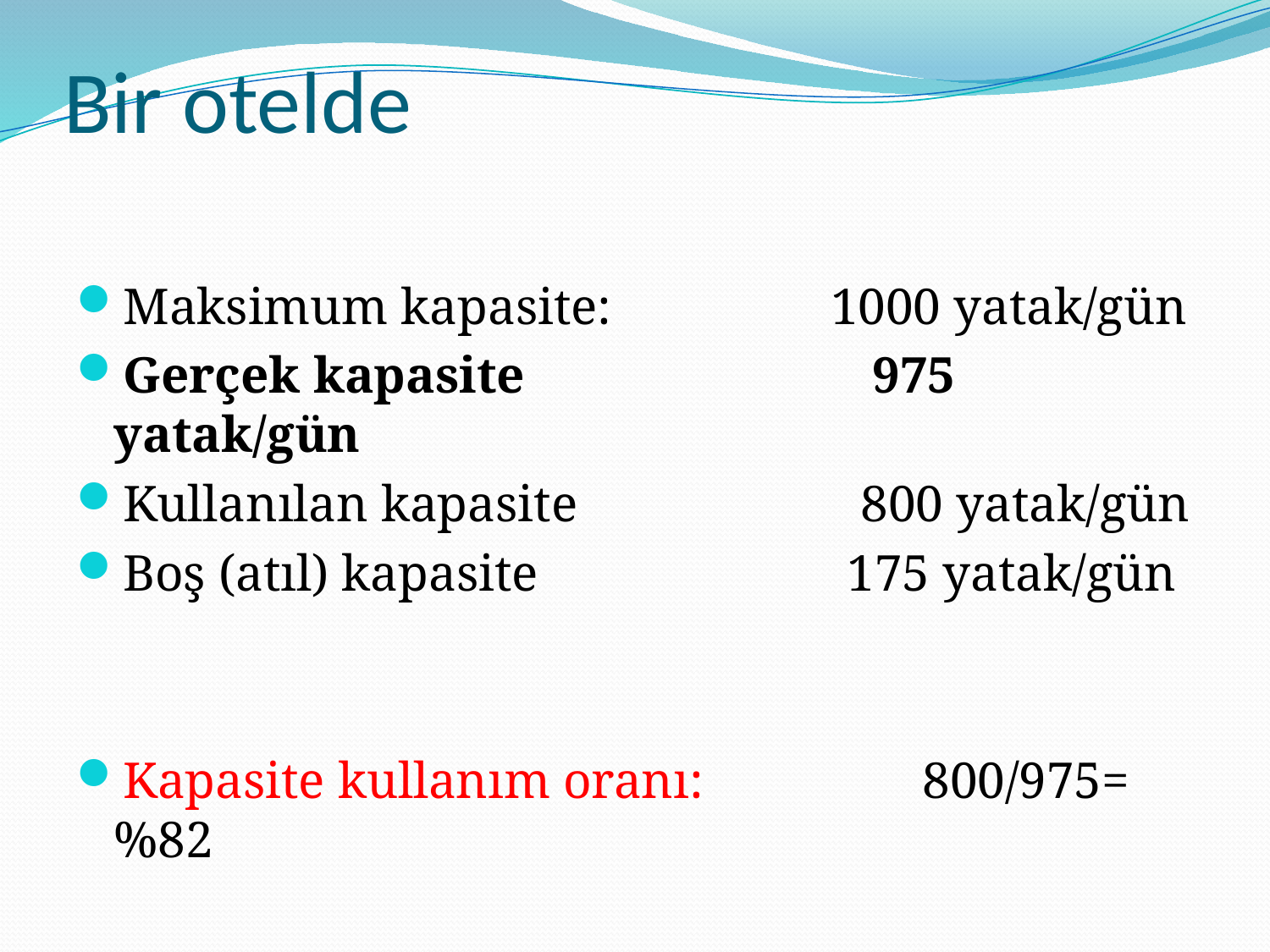

# Bir otelde
Maksimum kapasite:                 1000 yatak/gün
Gerçek kapasite                           975 yatak/gün
Kullanılan kapasite                      800 yatak/gün
Boş (atıl) kapasite                        175 yatak/gün

Kapasite kullanım oranı:                 800/975=%82